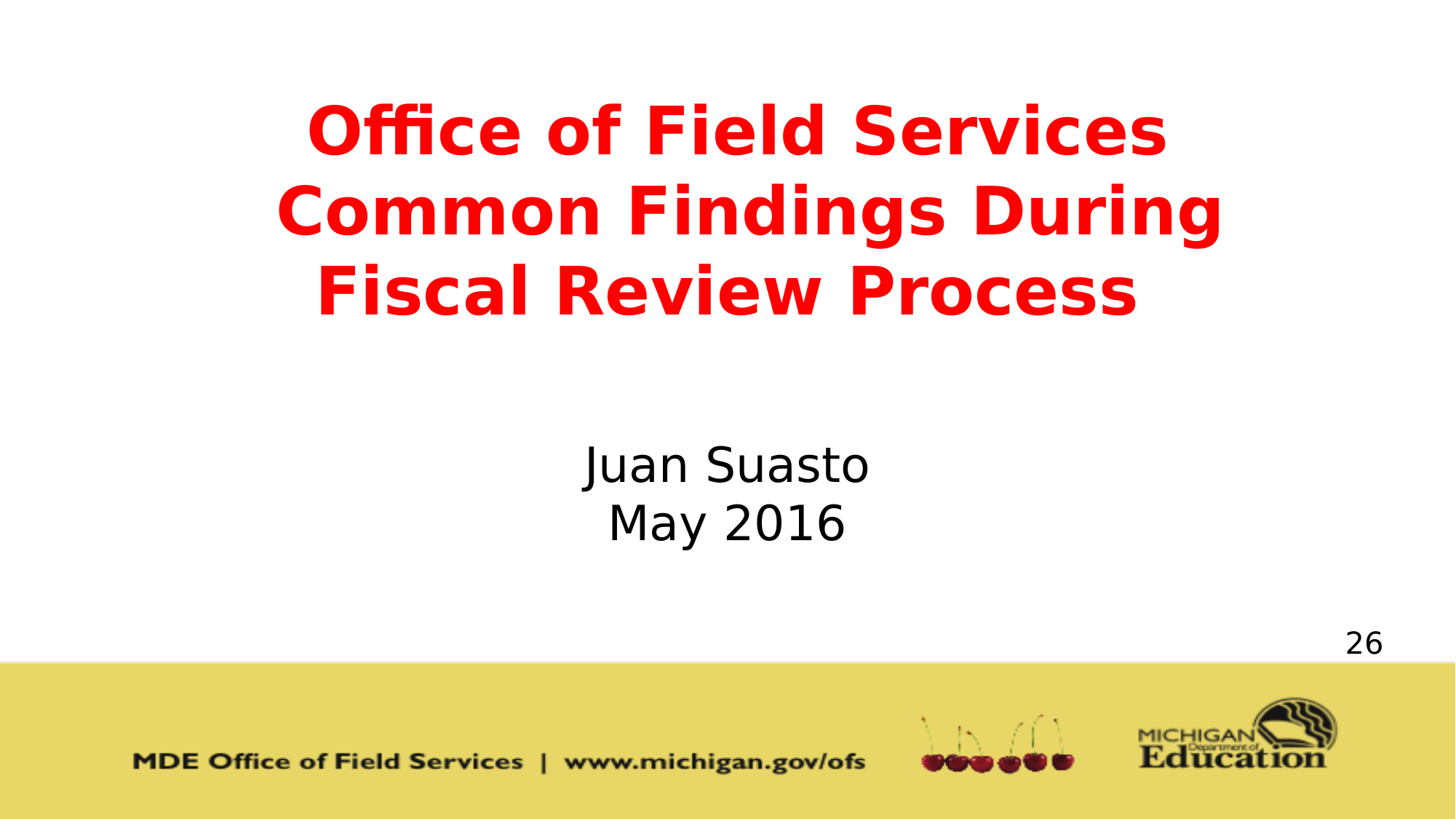

# Office of Field Services Common Findings During Fiscal Review Process
Juan Suasto
May 2016